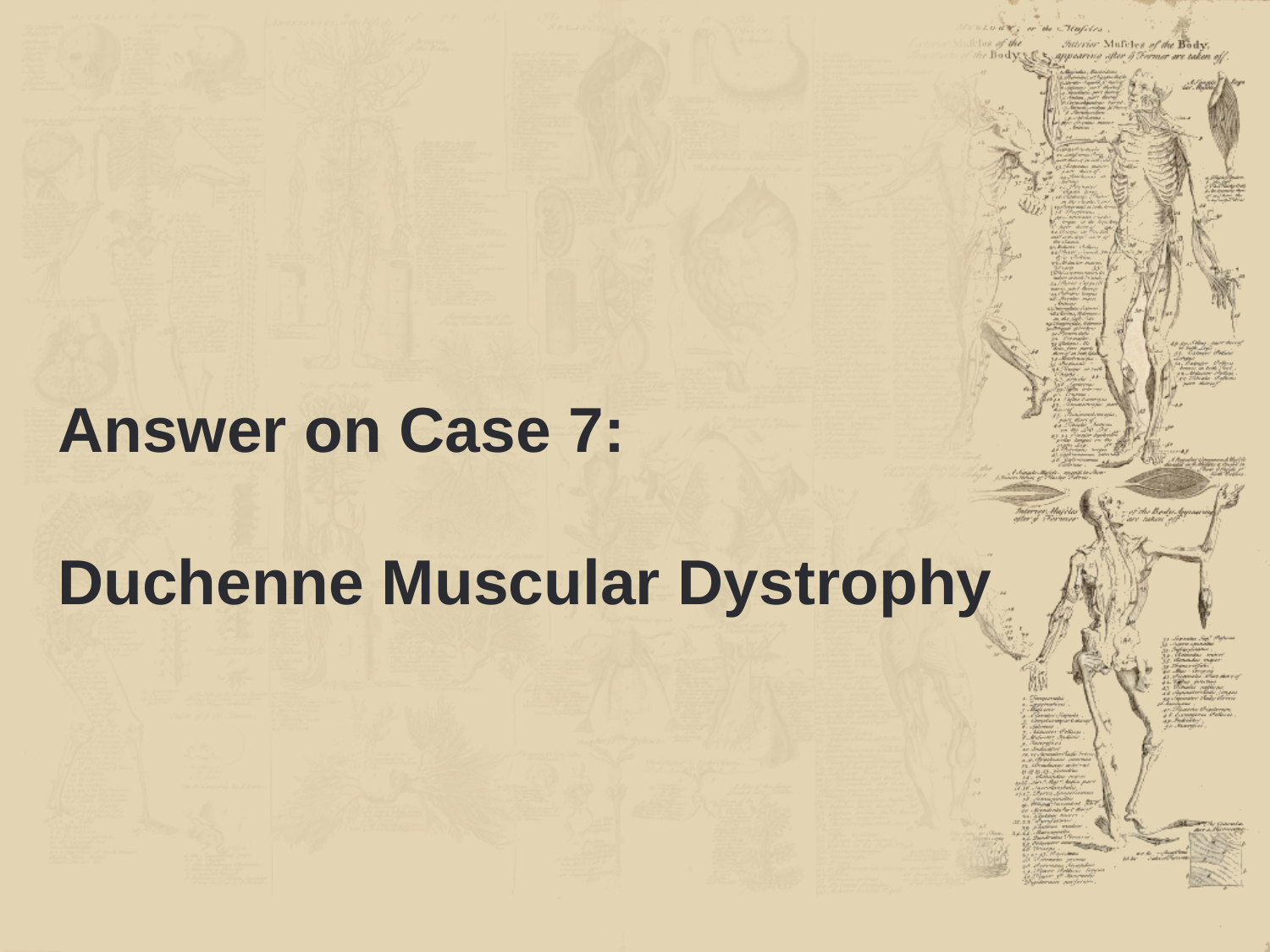

Answer on Case 7:

Duchenne Muscular Dystrophy